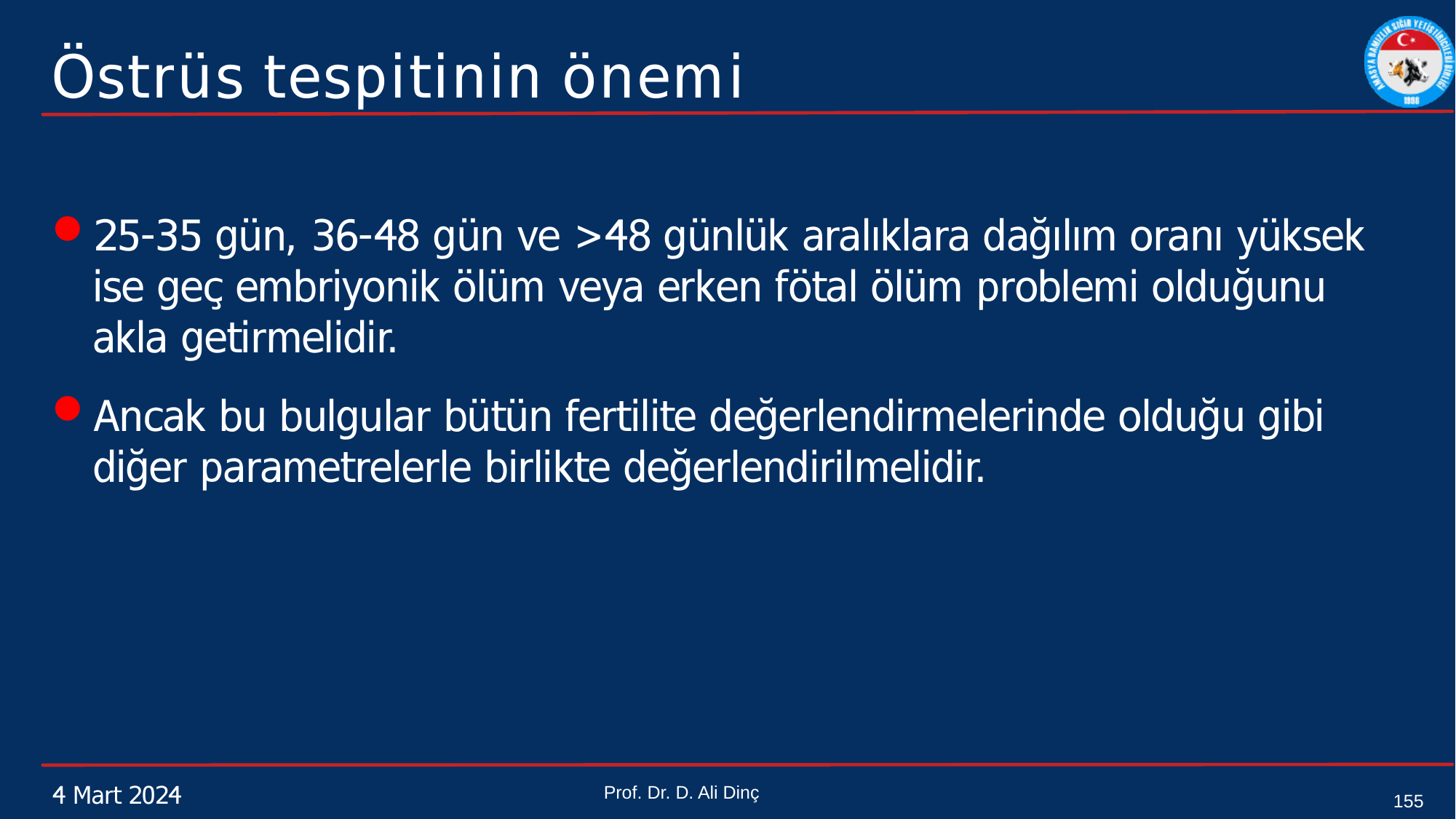

# Östrüs tespitinin önemi
25-35 gün, 36-48 gün ve >48 günlük aralıklara dağılım oranı yüksek ise geç embriyonik ölüm veya erken fötal ölüm problemi olduğunu akla getirmelidir.
Ancak bu bulgular bütün fertilite değerlendirmelerinde olduğu gibi diğer parametrelerle birlikte değerlendirilmelidir.
4 Mart 2024
Prof. Dr. D. Ali Dinç
155